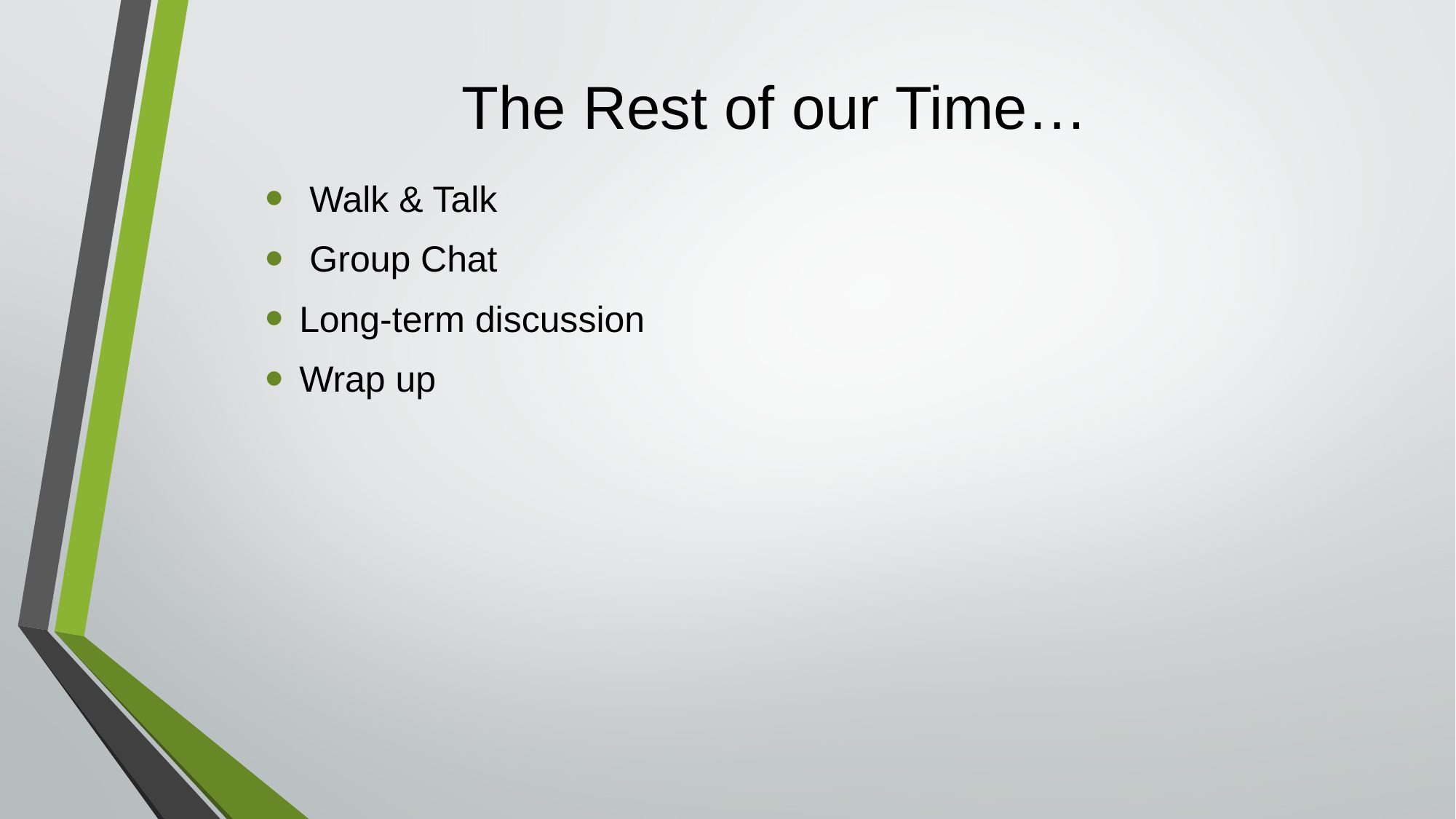

# The Rest of our Time…
 Walk & Talk
 Group Chat
Long-term discussion
Wrap up